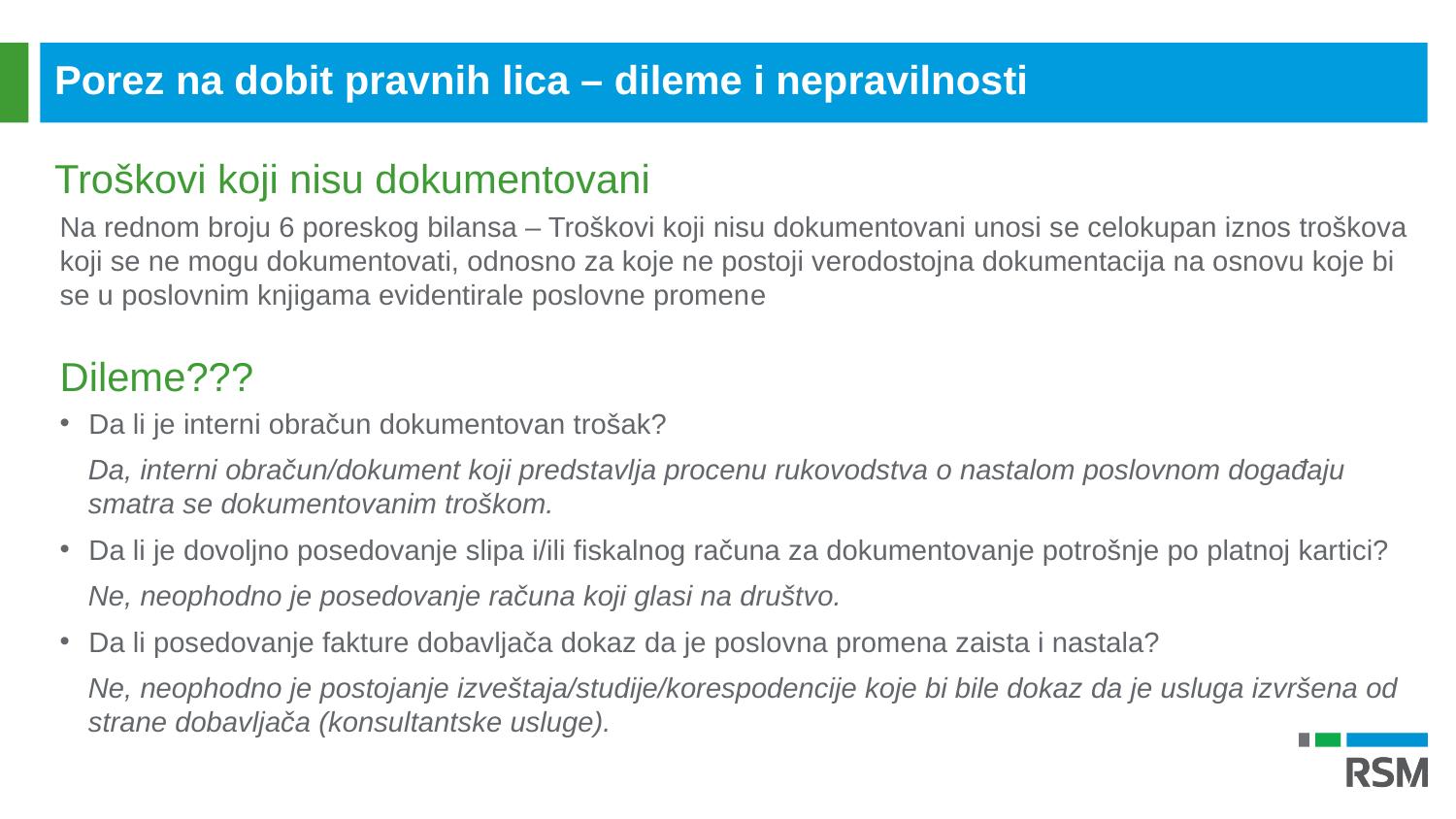

Porez na dobit pravnih lica – dileme i nepravilnosti
Troškovi koji nisu dokumentovani
Na rednom broju 6 poreskog bilansa – Troškovi koji nisu dokumentovani unosi se celokupan iznos troškova koji se ne mogu dokumentovati, odnosno za koje ne postoji verodostojna dokumentacija na osnovu koje bi se u poslovnim knjigama evidentirale poslovne promene
Dileme???
Da li je interni obračun dokumentovan trošak?
Da, interni obračun/dokument koji predstavlja procenu rukovodstva o nastalom poslovnom događaju smatra se dokumentovanim troškom.
Da li je dovoljno posedovanje slipa i/ili fiskalnog računa za dokumentovanje potrošnje po platnoj kartici?
Ne, neophodno je posedovanje računa koji glasi na društvo.
Da li posedovanje fakture dobavljača dokaz da je poslovna promena zaista i nastala?
Ne, neophodno je postojanje izveštaja/studije/korespodencije koje bi bile dokaz da je usluga izvršena od strane dobavljača (konsultantske usluge).